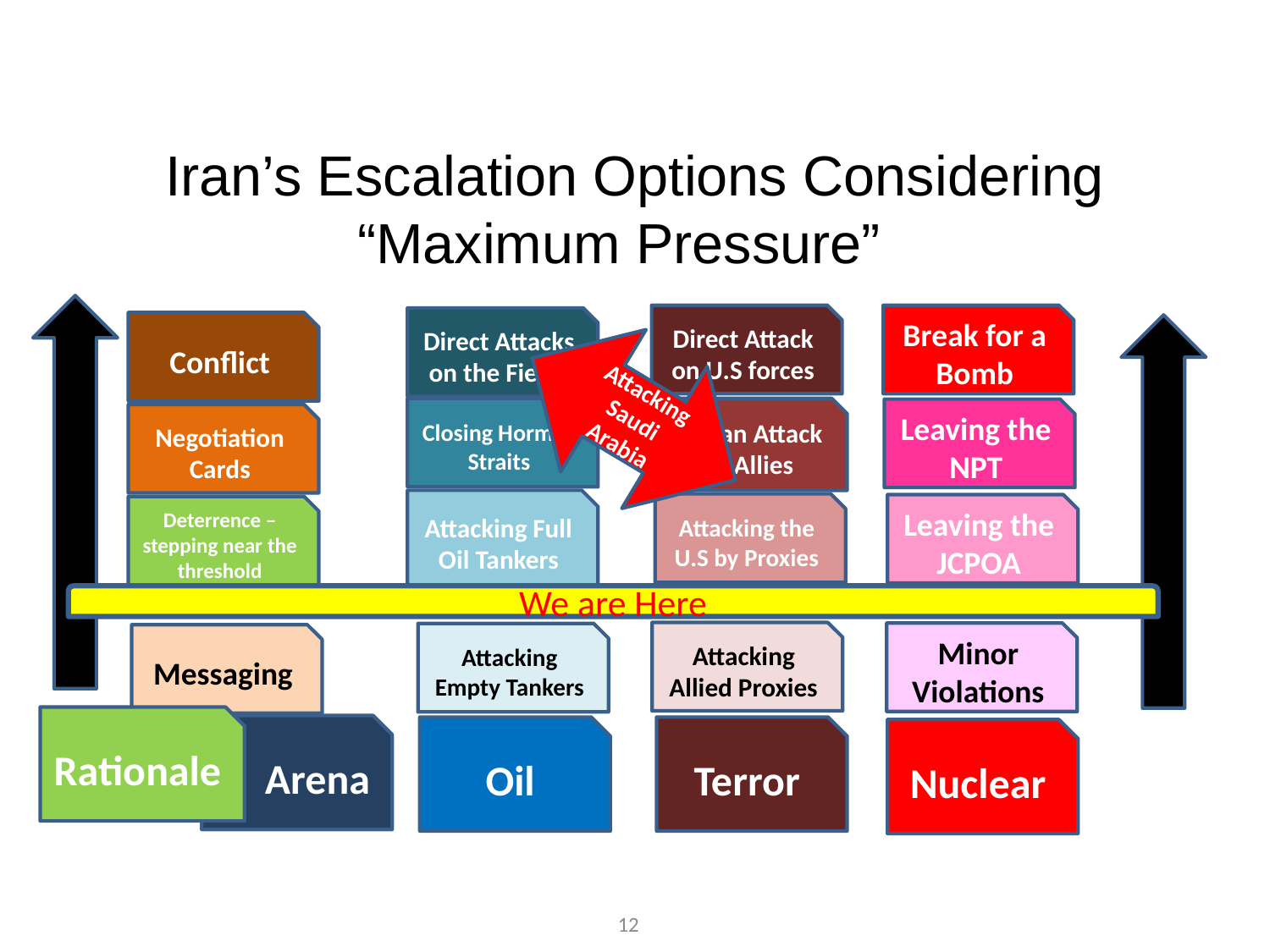

Iran’s Escalation Options Considering “Maximum Pressure”

Break for a Bomb
Direct Attack on U.S forces
Direct Attacks on the Fields
Conflict

Attacking Saudi Arabia
Closing Hormoz Straits
Iranian Attack on Allies
Leaving the
NPT
Negotiation Cards
Attacking Full Oil Tankers
Attacking the U.S by Proxies
Leaving the
JCPOA
Deterrence – stepping near the threshold
We are Here
Attacking Allied Proxies
Minor Violations
Attacking Empty Tankers
Messaging
Rationale
Arena
Oil

Terror

Nuclear

12